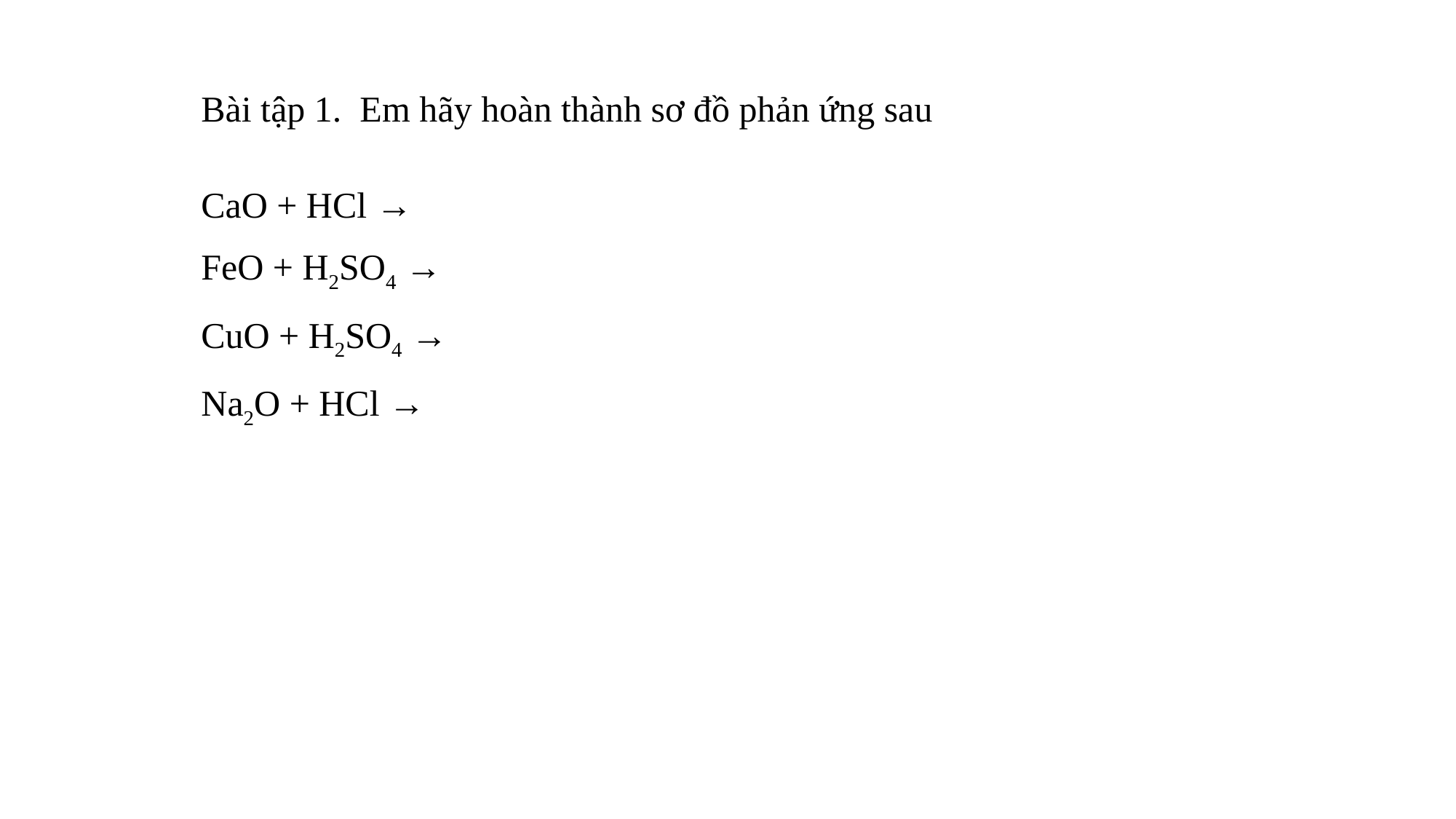

Bài tập 1.  Em hãy hoàn thành sơ đồ phản ứng sau

CaO + HCl →
FeO + H2SO4 →
CuO + H2SO4 →
Na2O + HCl →